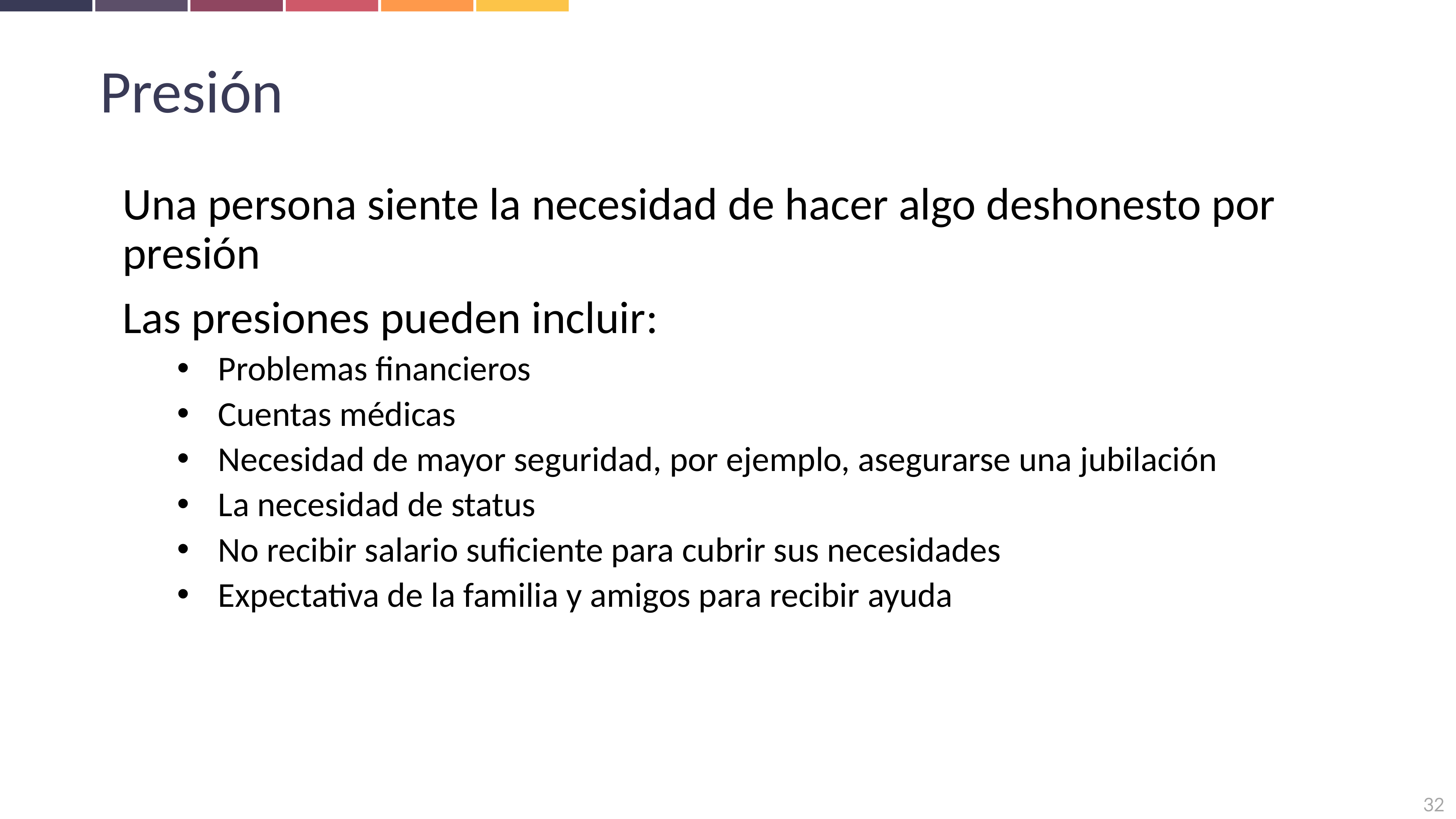

Presión
Una persona siente la necesidad de hacer algo deshonesto por presión
Las presiones pueden incluir:
Problemas financieros
Cuentas médicas
Necesidad de mayor seguridad, por ejemplo, asegurarse una jubilación
La necesidad de status
No recibir salario suficiente para cubrir sus necesidades
Expectativa de la familia y amigos para recibir ayuda